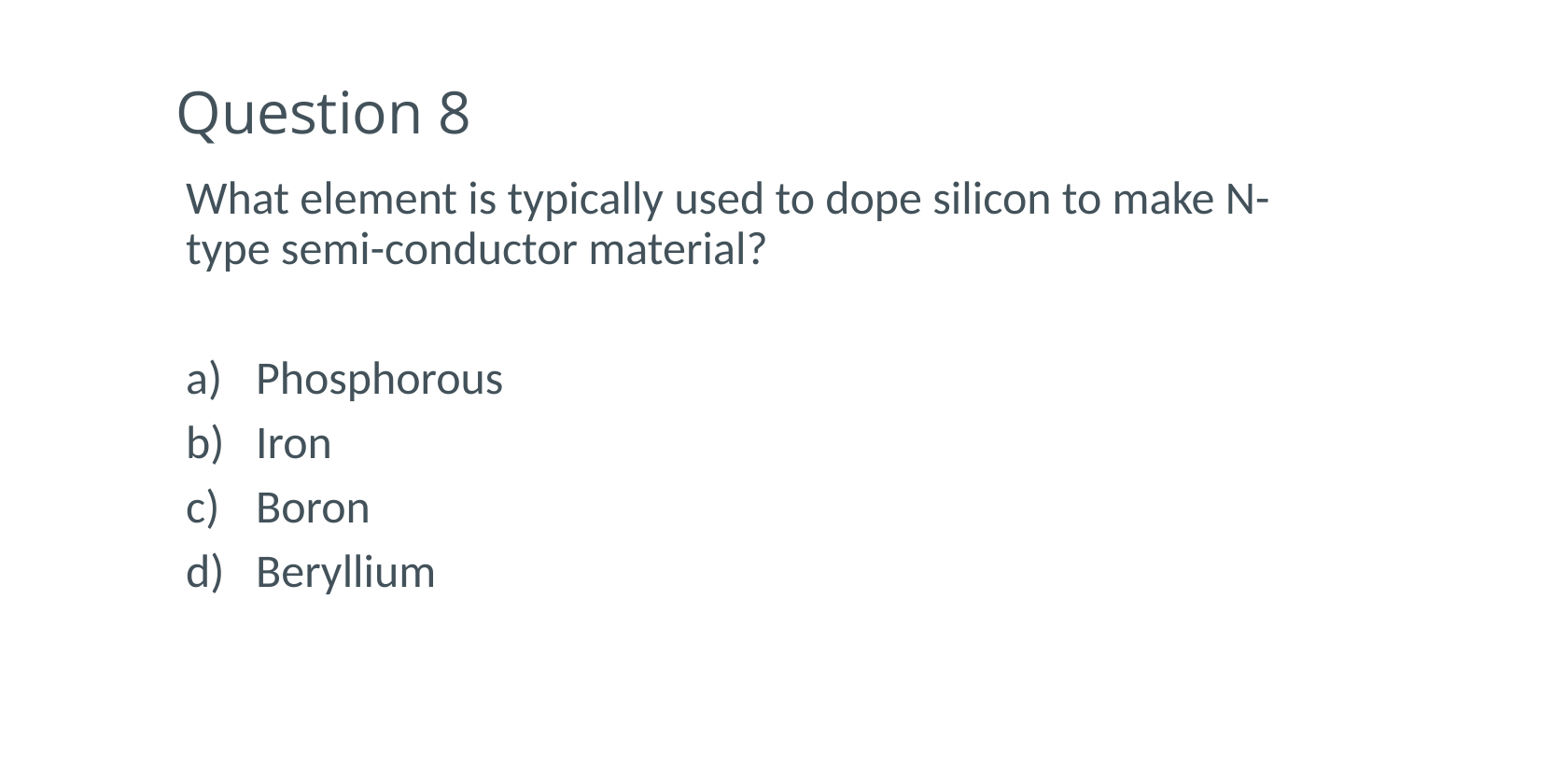

# Question 8
What element is typically used to dope silicon to make N-type semi-conductor material?

Phosphorous
Iron
Boron
Beryllium